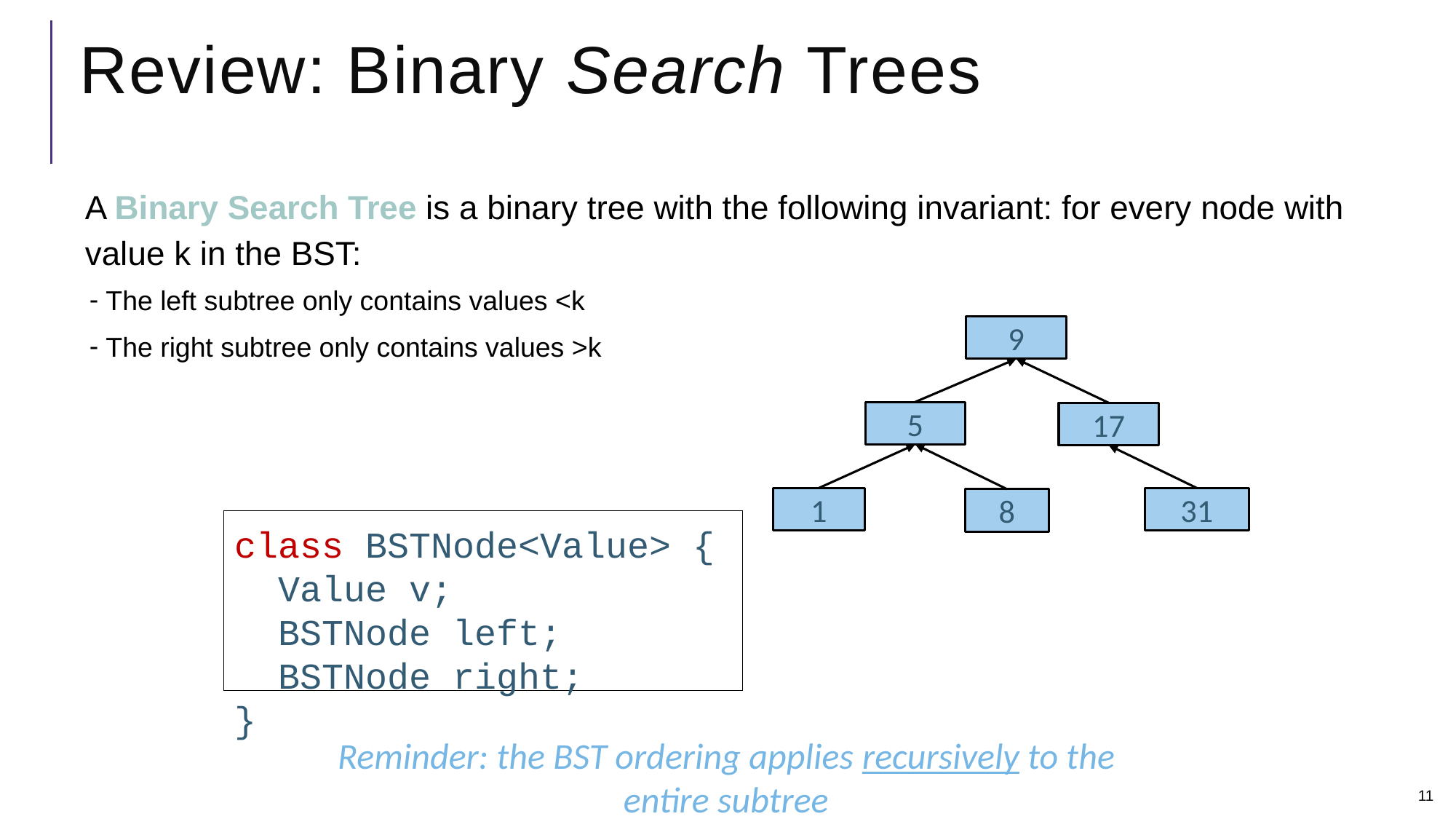

# Review: Binary Search Trees
A Binary Search Tree is a binary tree with the following invariant: for every node with value k in the BST:
The left subtree only contains values <k
The right subtree only contains values >k
9
5
17
31
8
1
class BSTNode<Value> {
  Value v;
  BSTNode left;
  BSTNode right;
}
Reminder: the BST ordering applies recursively to the entire subtree
11